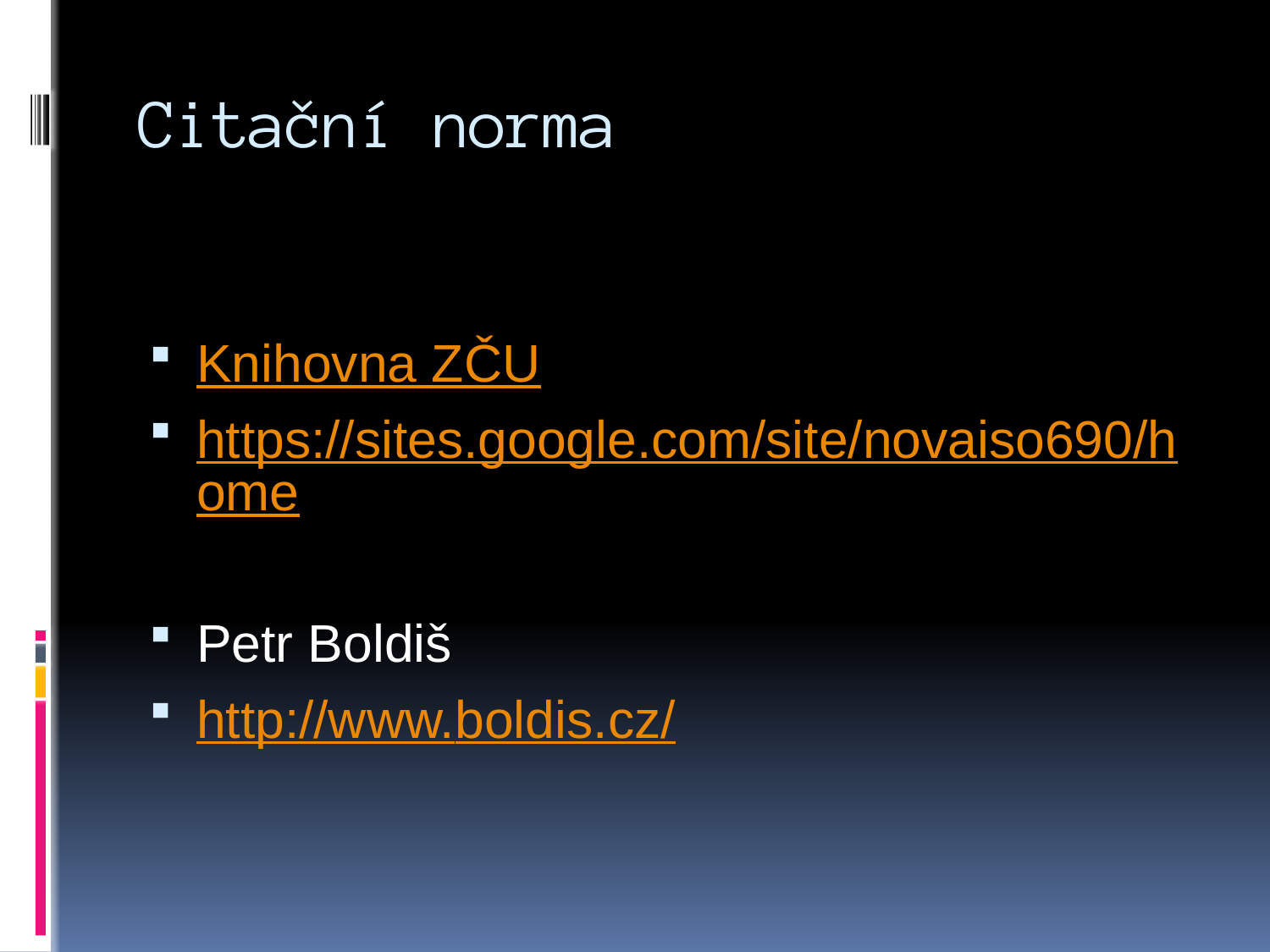

# Citační norma

Knihovna ZČU
https://sites.google.com/site/novaiso690/home

Petr Boldiš
http://www.boldis.cz/